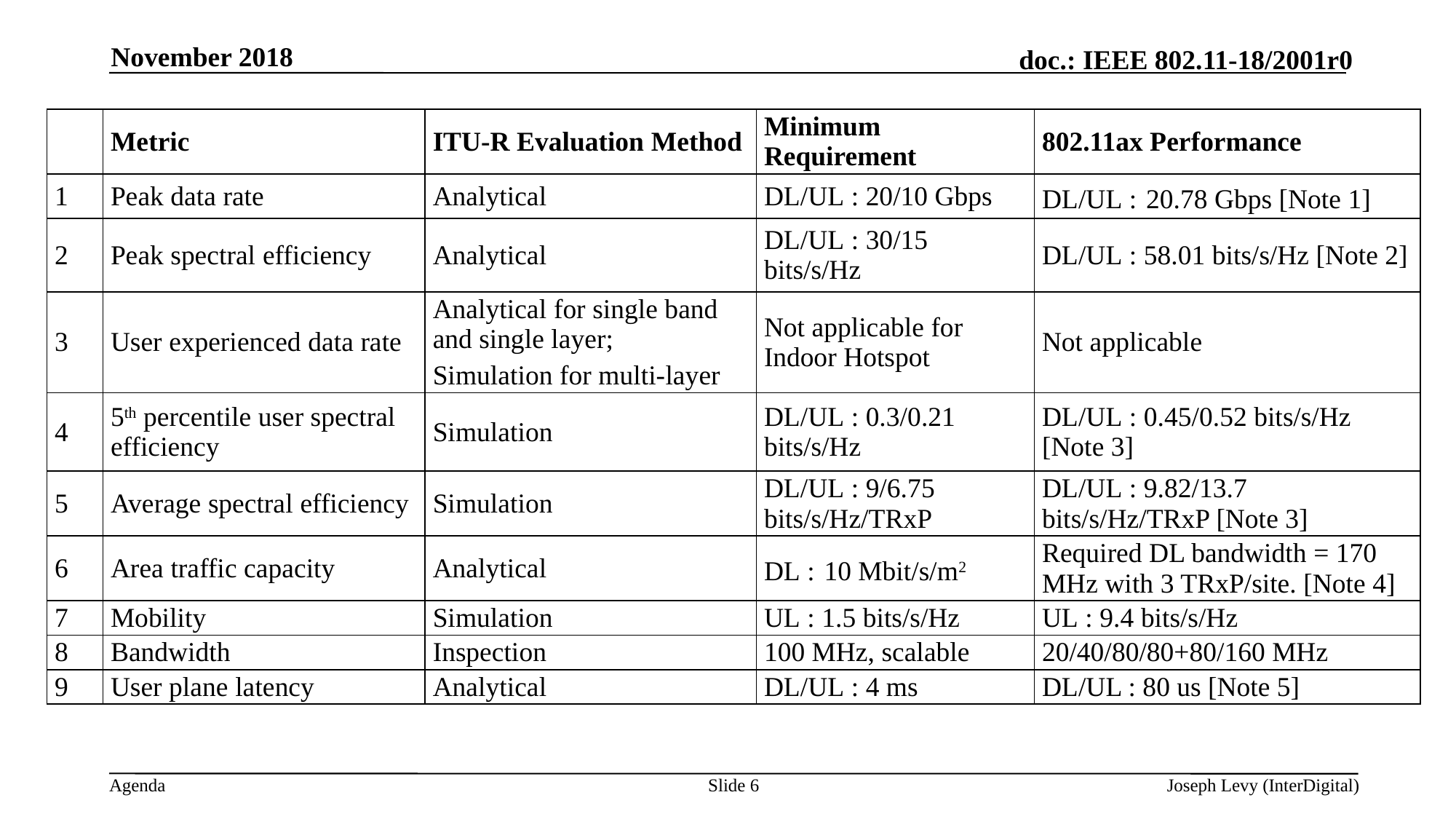

November 2018
|  | Metric | ITU-R Evaluation Method | Minimum Requirement | 802.11ax Performance |
| --- | --- | --- | --- | --- |
| 1 | Peak data rate | Analytical | DL/UL : 20/10 Gbps | DL/UL : 20.78 Gbps [Note 1] |
| 2 | Peak spectral efficiency | Analytical | DL/UL : 30/15 bits/s/Hz | DL/UL : 58.01 bits/s/Hz [Note 2] |
| 3 | User experienced data rate | Analytical for single band and single layer; Simulation for multi-layer | Not applicable for Indoor Hotspot | Not applicable |
| 4 | 5th percentile user spectral efficiency | Simulation | DL/UL : 0.3/0.21 bits/s/Hz | DL/UL : 0.45/0.52 bits/s/Hz [Note 3] |
| 5 | Average spectral efficiency | Simulation | DL/UL : 9/6.75 bits/s/Hz/TRxP | DL/UL : 9.82/13.7 bits/s/Hz/TRxP [Note 3] |
| 6 | Area traffic capacity | Analytical | DL : 10 Mbit/s/m2 | Required DL bandwidth = 170 MHz with 3 TRxP/site. [Note 4] |
| 7 | Mobility | Simulation | UL : 1.5 bits/s/Hz | UL : 9.4 bits/s/Hz |
| 8 | Bandwidth | Inspection | 100 MHz, scalable | 20/40/80/80+80/160 MHz |
| 9 | User plane latency | Analytical | DL/UL : 4 ms | DL/UL : 80 us [Note 5] |
Slide 6
Joseph Levy (InterDigital)